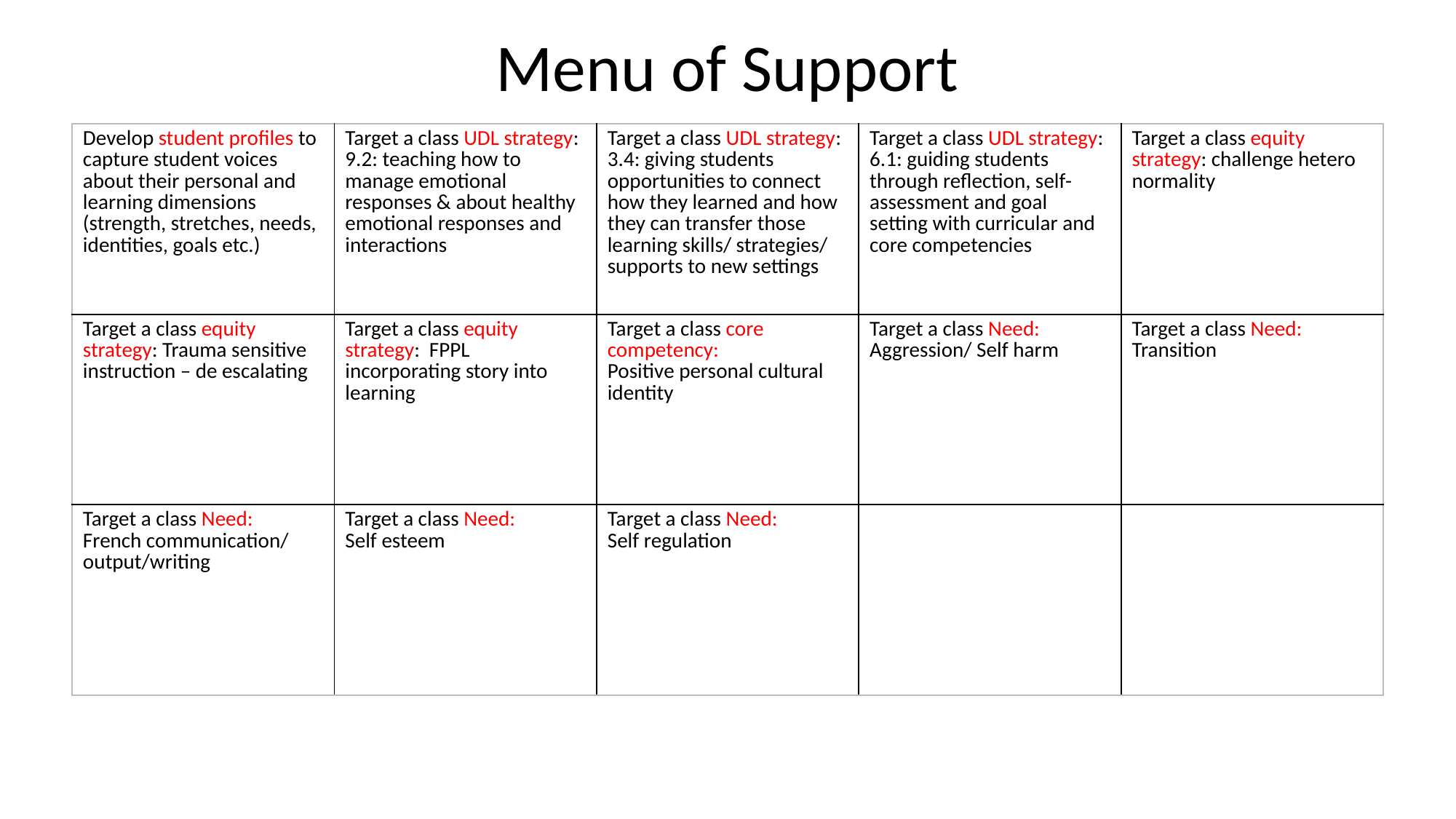

# Menu of Support
| Develop student profiles to capture student voices about their personal and learning dimensions (strength, stretches, needs, identities, goals etc.) | Target a class UDL strategy: 9.2: teaching how to manage emotional responses & about healthy emotional responses and interactions | Target a class UDL strategy: 3.4: giving students opportunities to connect how they learned and how they can transfer those learning skills/ strategies/ supports to new settings | Target a class UDL strategy: 6.1: guiding students through reflection, self-assessment and goal setting with curricular and core competencies | Target a class equity strategy: challenge hetero normality |
| --- | --- | --- | --- | --- |
| Target a class equity strategy: Trauma sensitive instruction – de escalating | Target a class equity strategy: FPPL incorporating story into learning | Target a class core competency: Positive personal cultural identity | Target a class Need: Aggression/ Self harm | Target a class Need: Transition |
| Target a class Need: French communication/ output/writing | Target a class Need: Self esteem | Target a class Need: Self regulation |  |  |